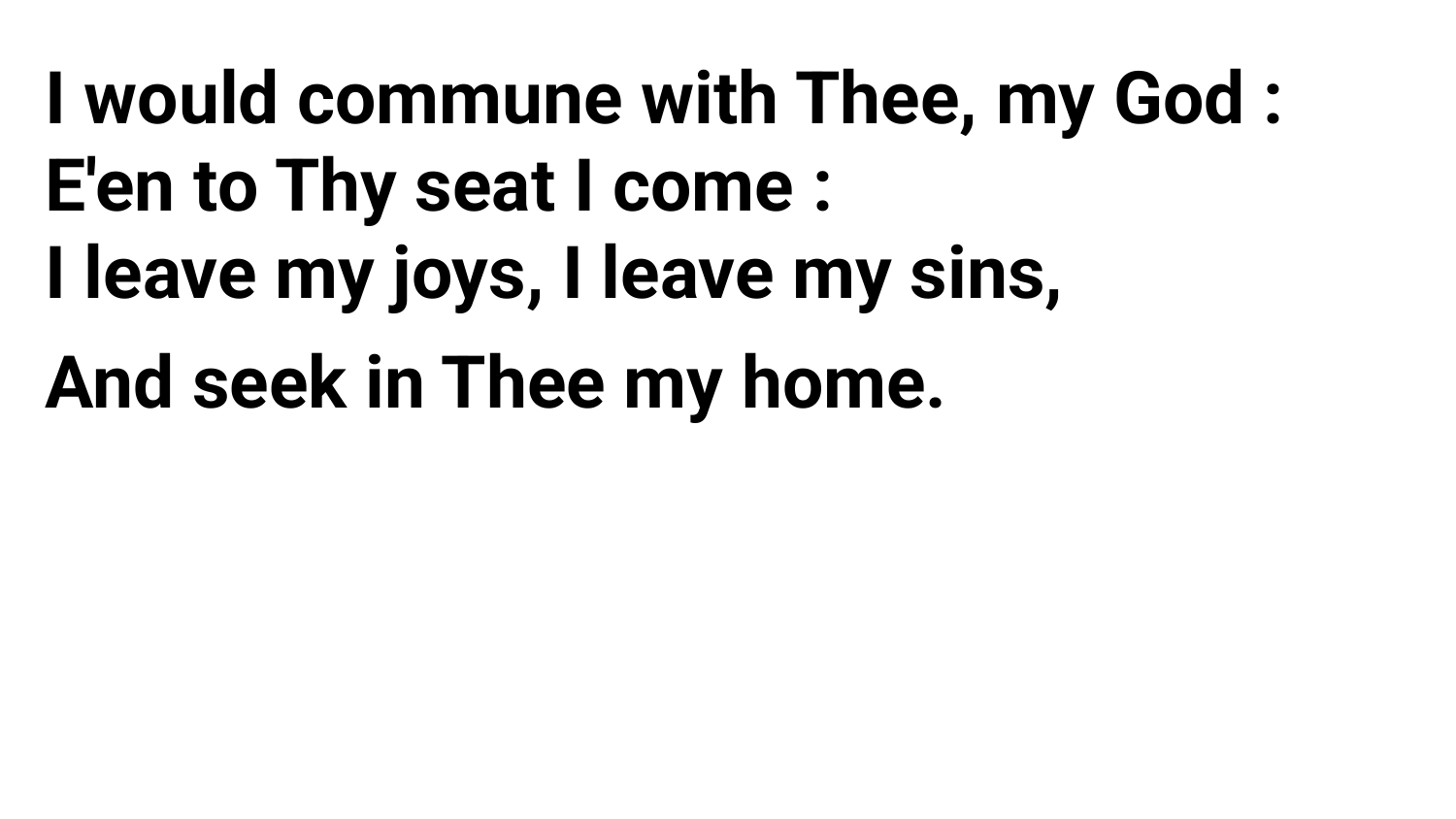

I would commune with Thee, my God :
E'en to Thy seat I come :
I leave my joys, I leave my sins,
And seek in Thee my home.